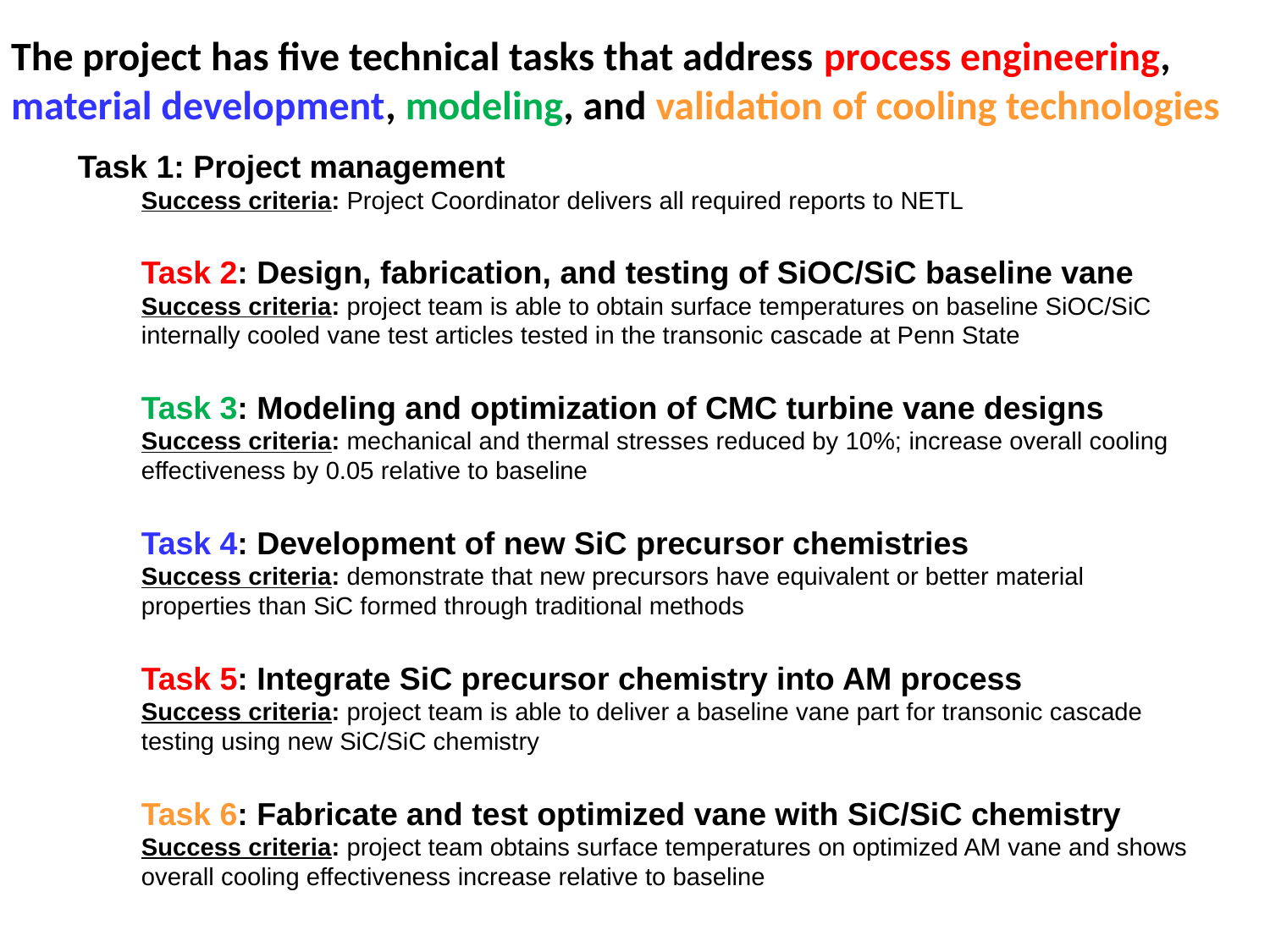

# The project has five technical tasks that address process engineering, material development, modeling, and validation of cooling technologies
Task 1: Project management
Success criteria: Project Coordinator delivers all required reports to NETL

Task 2: Design, fabrication, and testing of SiOC/SiC baseline vane
Success criteria: project team is able to obtain surface temperatures on baseline SiOC/SiC internally cooled vane test articles tested in the transonic cascade at Penn State

Task 3: Modeling and optimization of CMC turbine vane designs
Success criteria: mechanical and thermal stresses reduced by 10%; increase overall cooling effectiveness by 0.05 relative to baseline

Task 4: Development of new SiC precursor chemistries
Success criteria: demonstrate that new precursors have equivalent or better material properties than SiC formed through traditional methods

Task 5: Integrate SiC precursor chemistry into AM process
Success criteria: project team is able to deliver a baseline vane part for transonic cascade testing using new SiC/SiC chemistry

Task 6: Fabricate and test optimized vane with SiC/SiC chemistry
Success criteria: project team obtains surface temperatures on optimized AM vane and shows overall cooling effectiveness increase relative to baseline